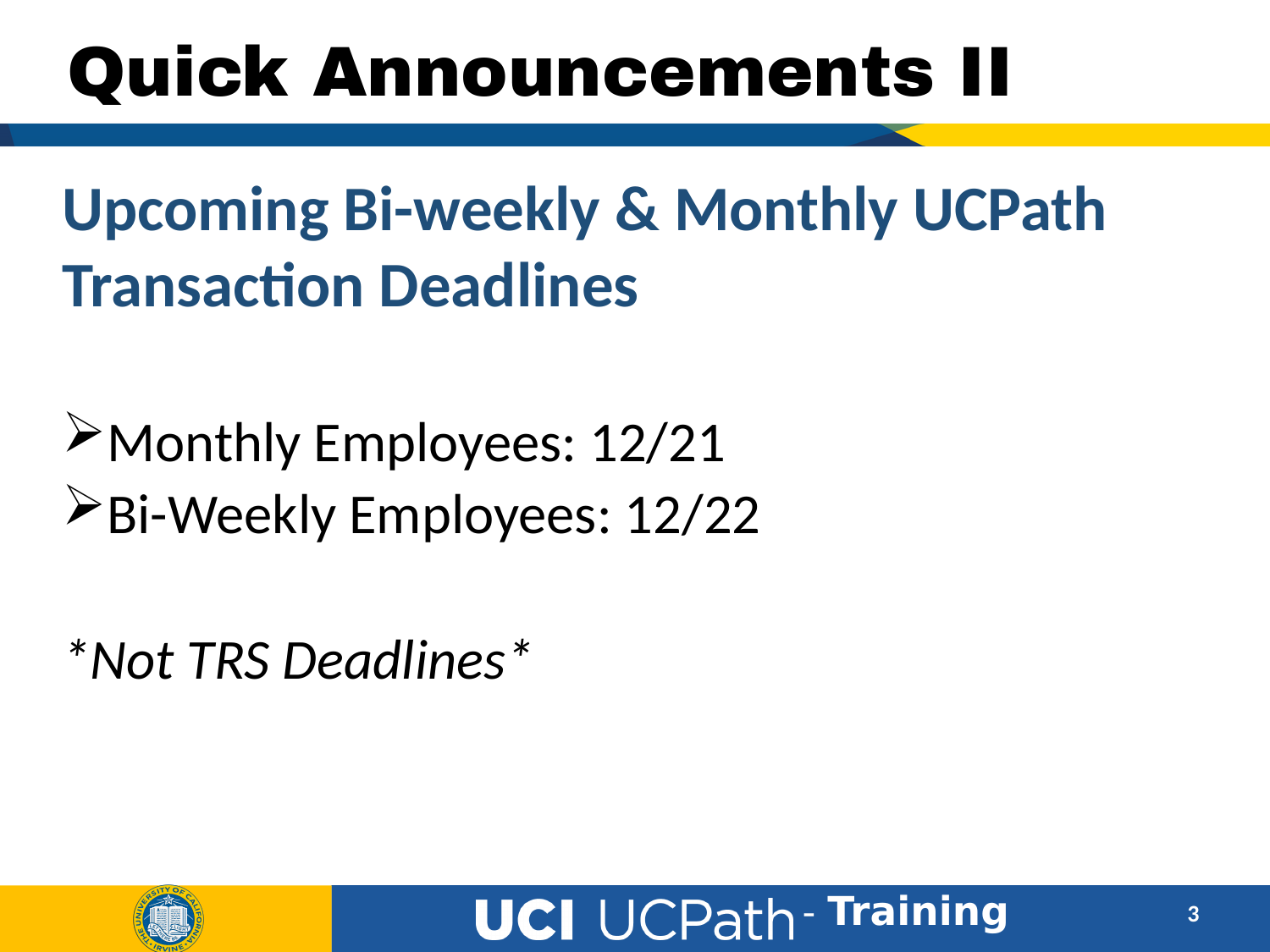

# Quick Announcements II
Upcoming Bi-weekly & Monthly UCPath Transaction Deadlines

Monthly Employees: 12/21
Bi-Weekly Employees: 12/22

*Not TRS Deadlines*